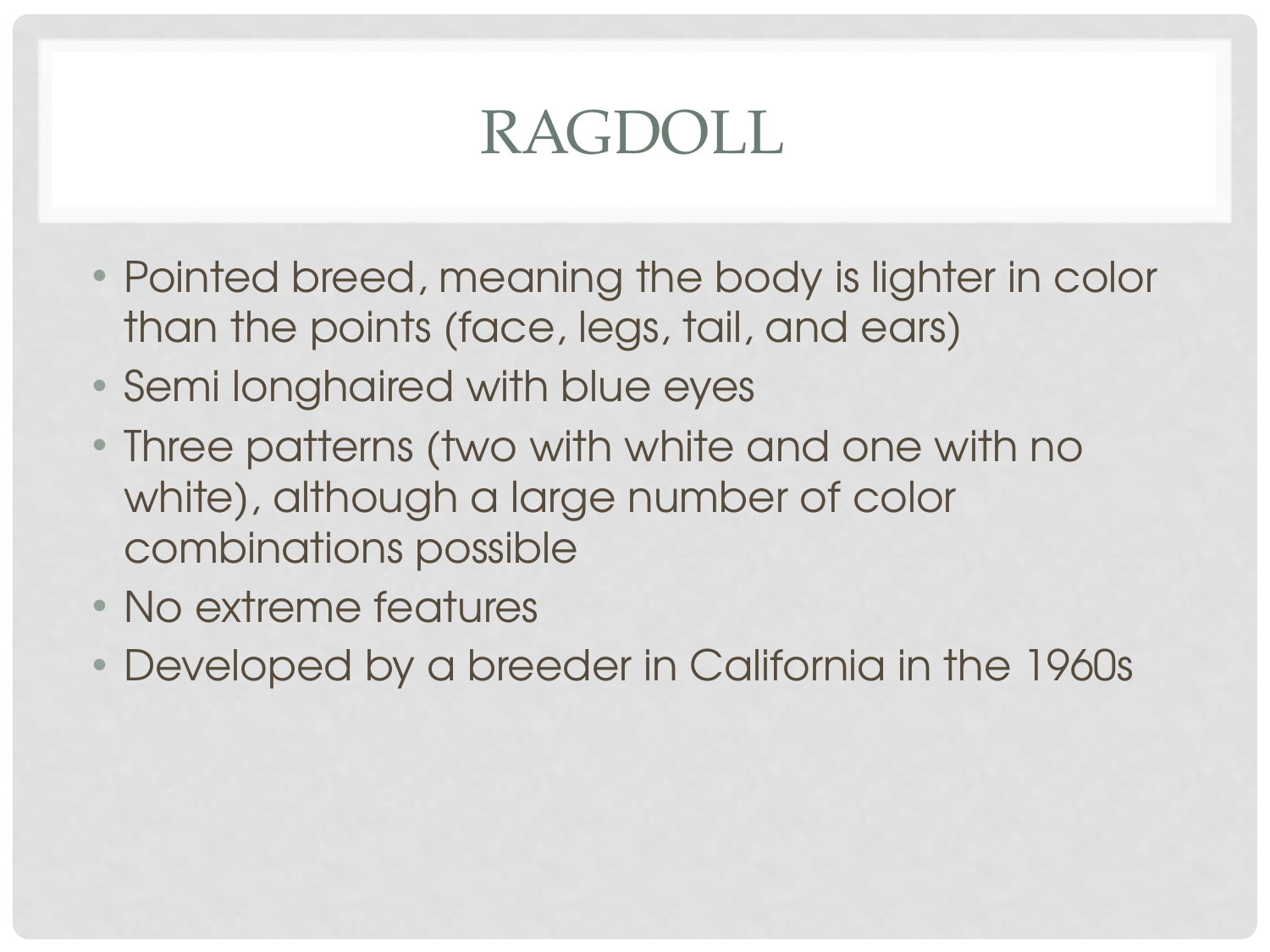

# Ragdoll
Pointed breed, meaning the body is lighter in color than the points (face, legs, tail, and ears)
Semi longhaired with blue eyes
Three patterns (two with white and one with no white), although a large number of color combinations possible
No extreme features
Developed by a breeder in California in the 1960s